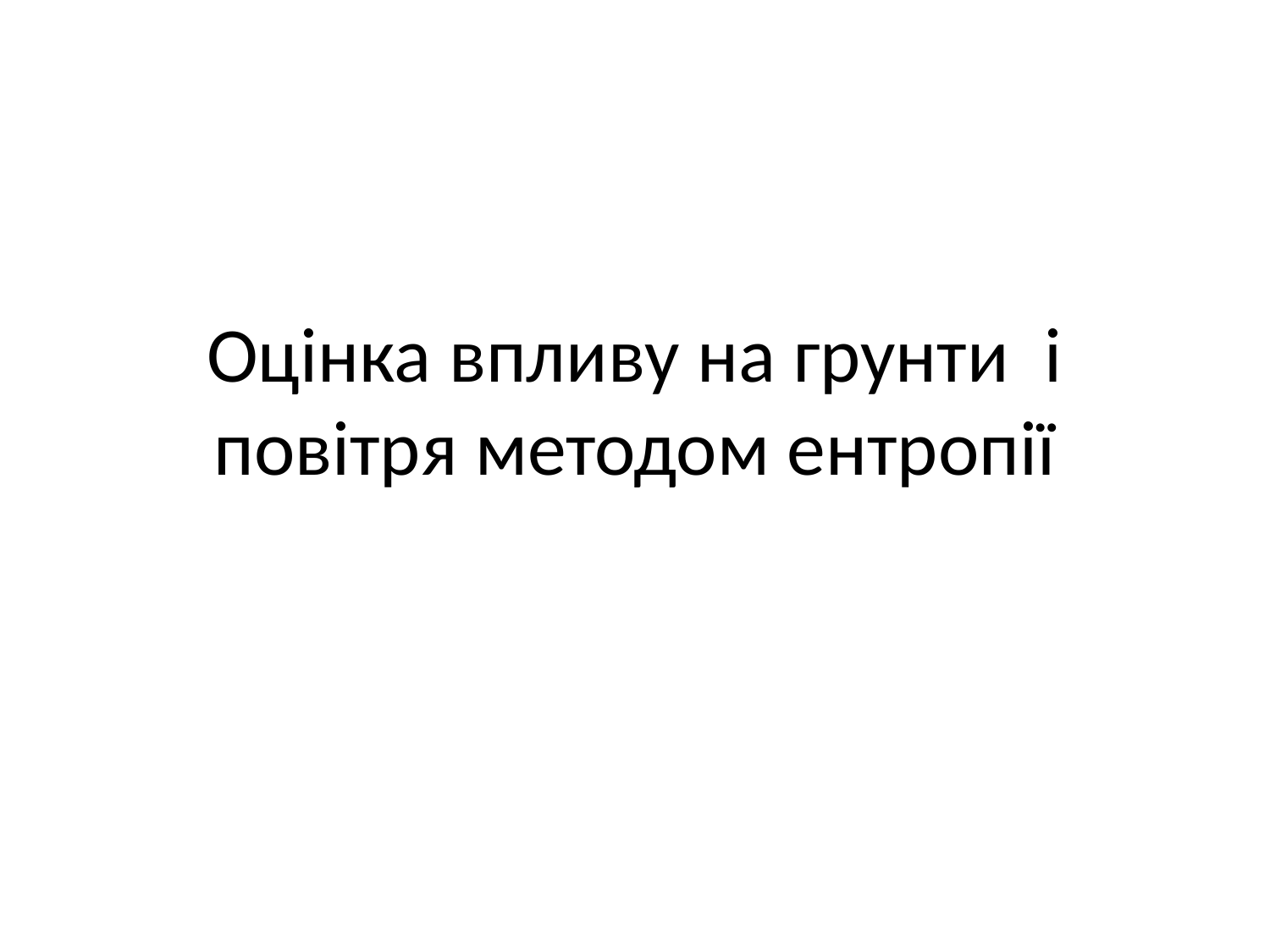

# Оцінка впливу на грунти  і повітря методом ентропії